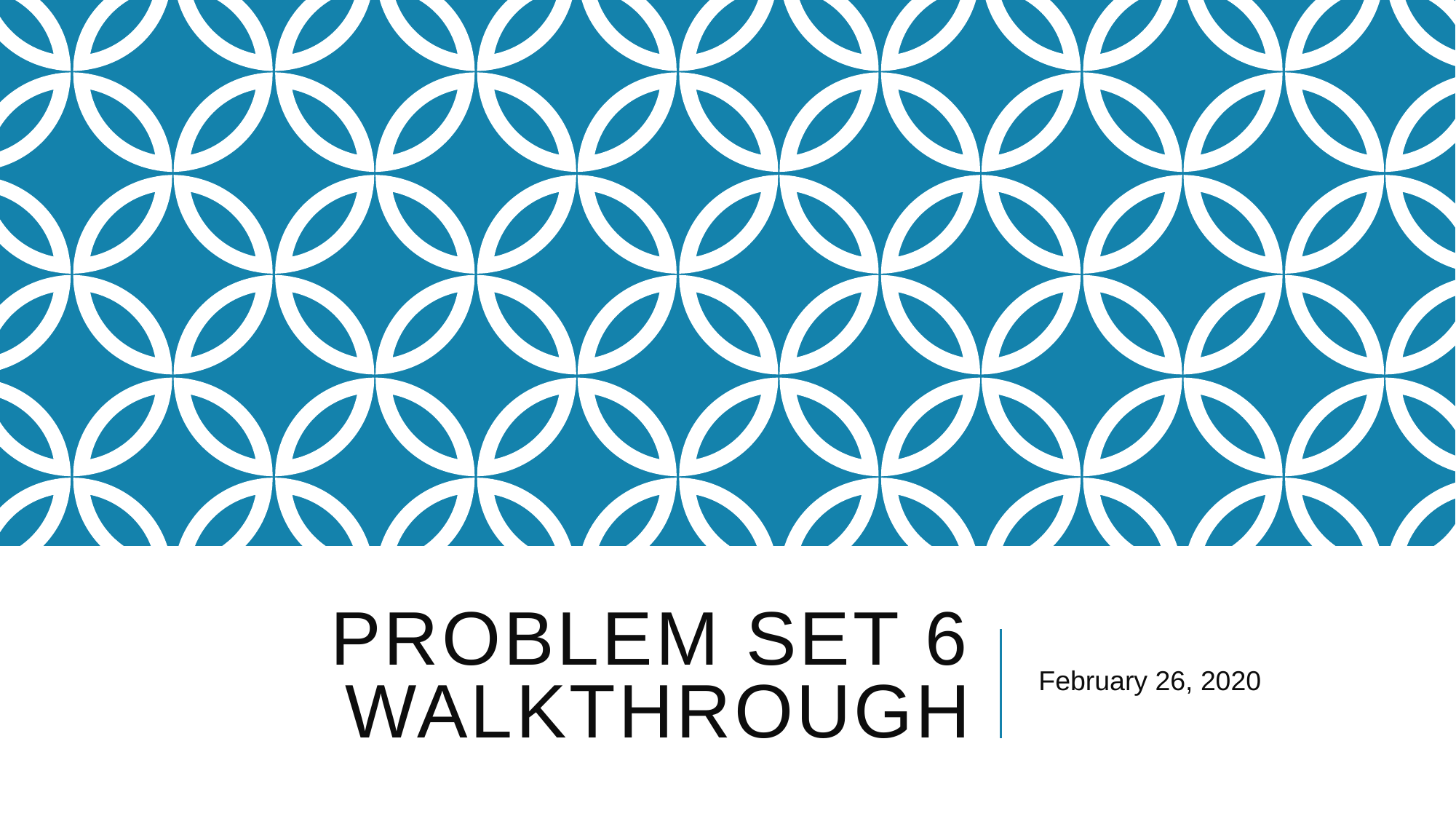

# Problem set 6 walkthrough
February 26, 2020